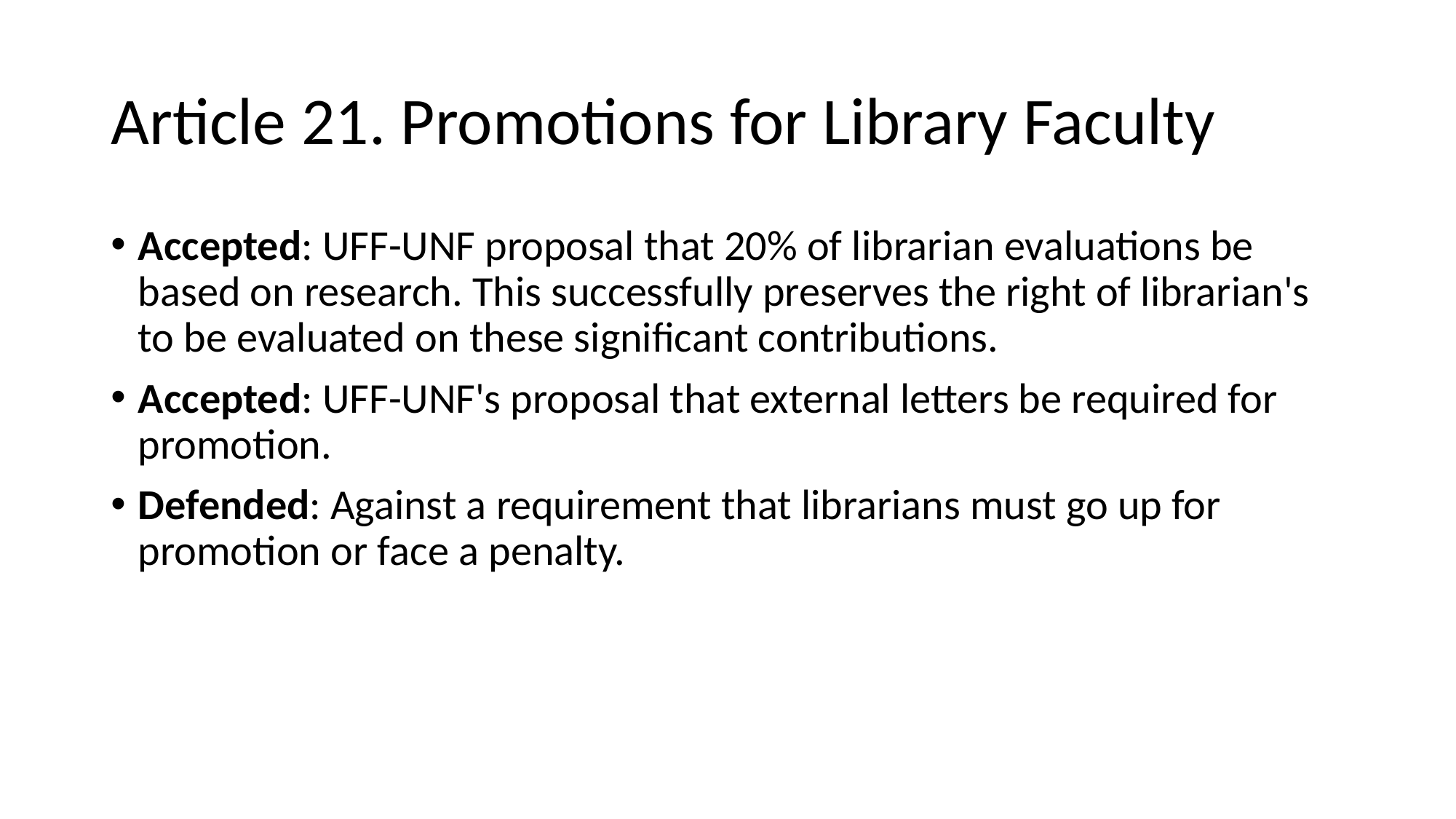

# Article 21. Promotions for Library Faculty
Accepted: UFF-UNF proposal that 20% of librarian evaluations be based on research. This successfully preserves the right of librarian's to be evaluated on these significant contributions.
Accepted: UFF-UNF's proposal that external letters be required for promotion.
Defended: Against a requirement that librarians must go up for promotion or face a penalty.